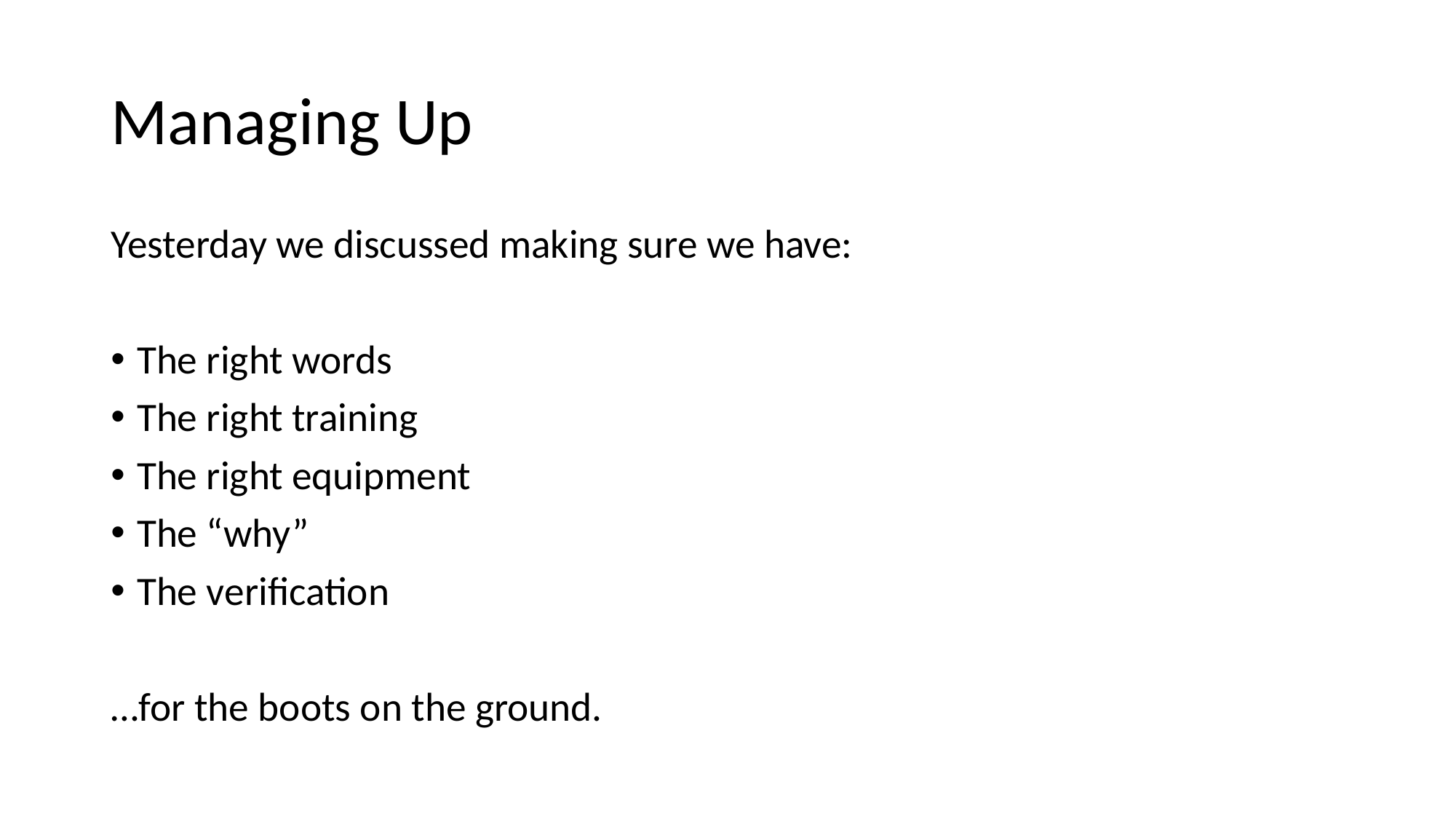

# Managing Up
Yesterday we discussed making sure we have:

The right words
The right training
The right equipment
The “why”
The verification

…for the boots on the ground.